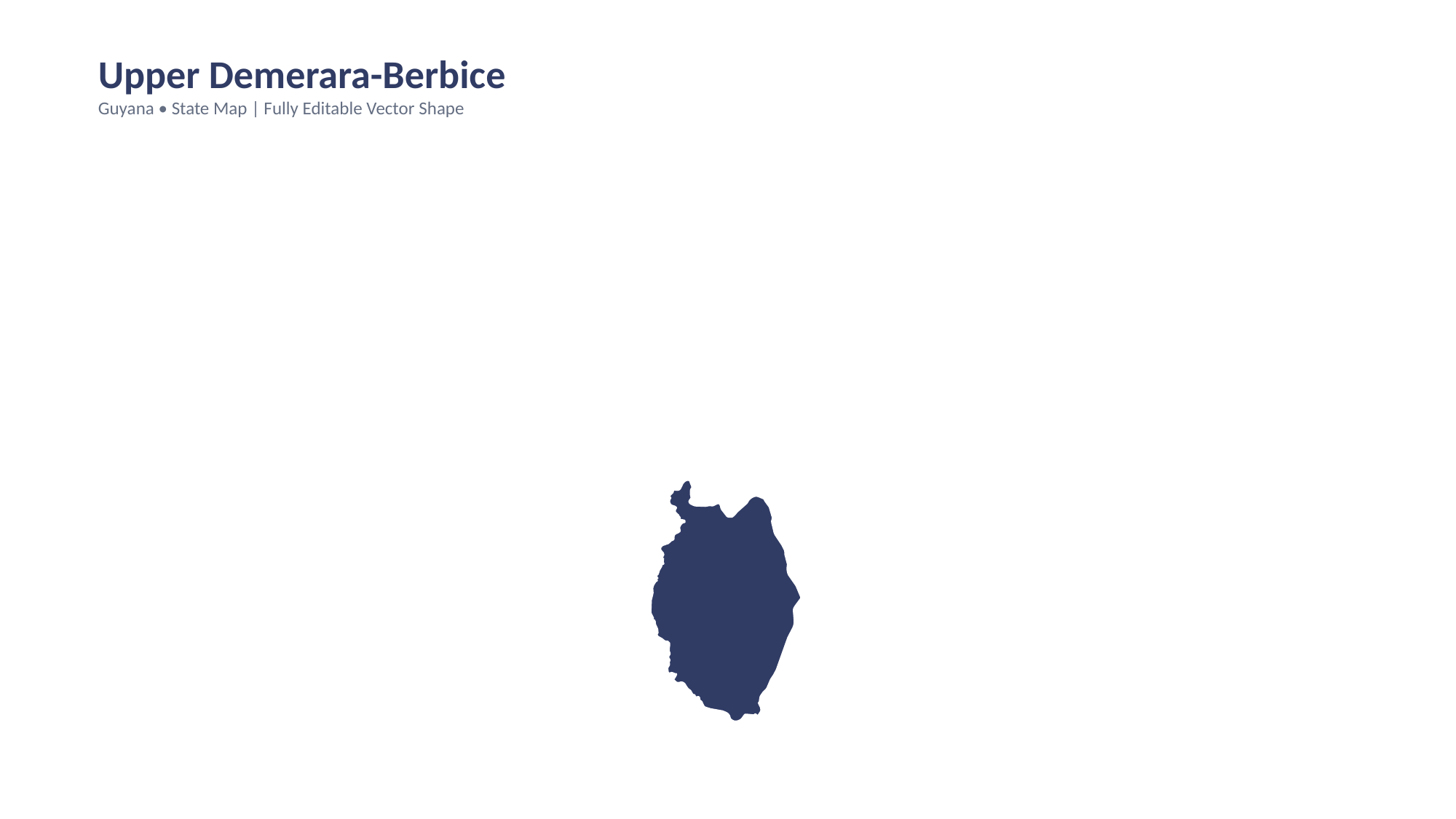

Upper Demerara-Berbice
Guyana • State Map | Fully Editable Vector Shape